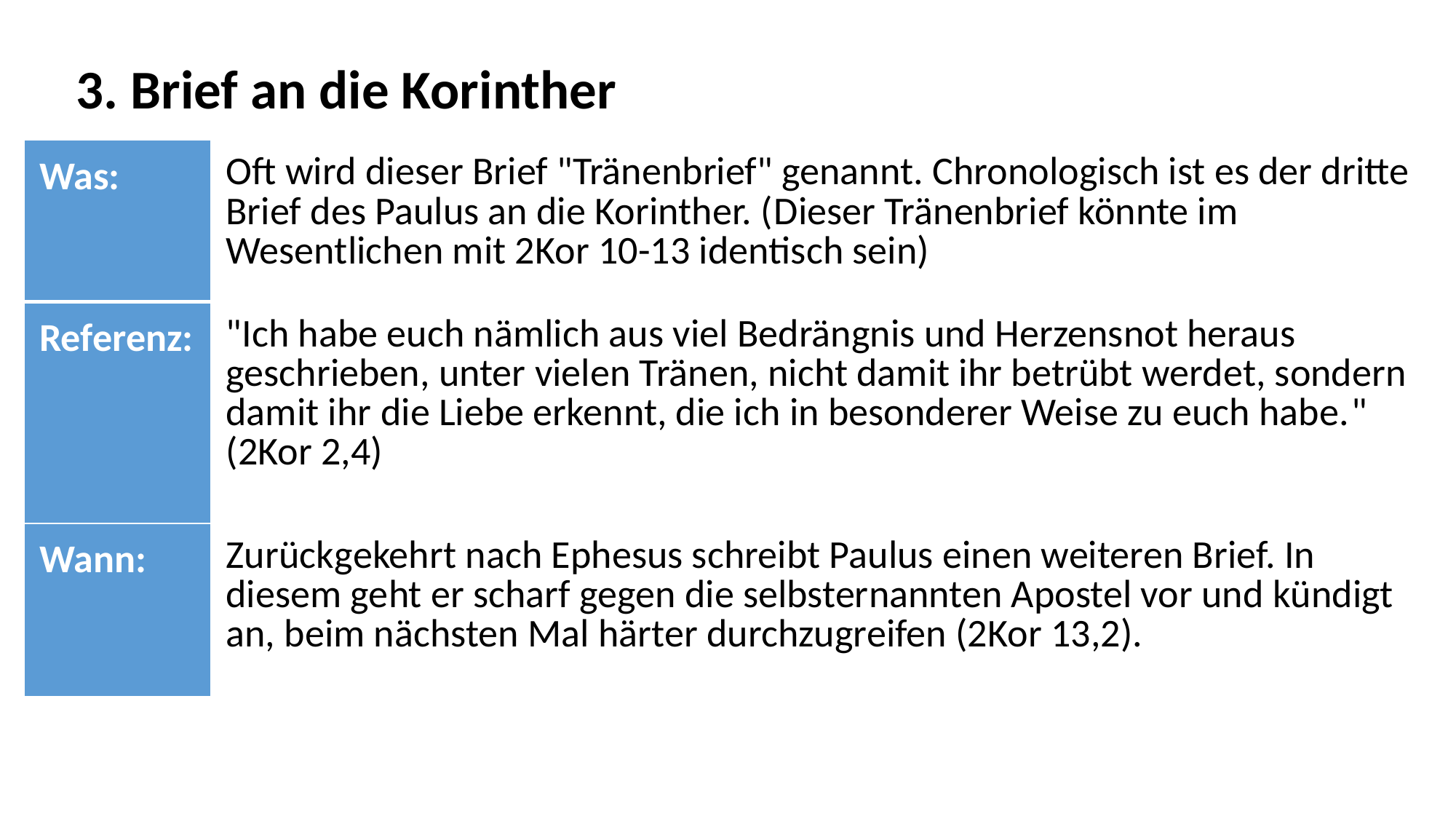

3. Brief an die Korinther
| Was: | Oft wird dieser Brief "Tränenbrief" genannt. Chronologisch ist es der dritte Brief des Paulus an die Korinther. (Dieser Tränenbrief könnte im Wesentlichen mit 2Kor 10-13 identisch sein) |
| --- | --- |
| Referenz: | "Ich habe euch nämlich aus viel Bedrängnis und Herzensnot heraus geschrieben, unter vielen Tränen, nicht damit ihr betrübt werdet, sondern damit ihr die Liebe erkennt, die ich in besonderer Weise zu euch habe." (2Kor 2,4) |
| Wann: | Zurückgekehrt nach Ephesus schreibt Paulus einen weiteren Brief. In diesem geht er scharf gegen die selbsternannten Apostel vor und kündigt an, beim nächsten Mal härter durchzugreifen (2Kor 13,2). |